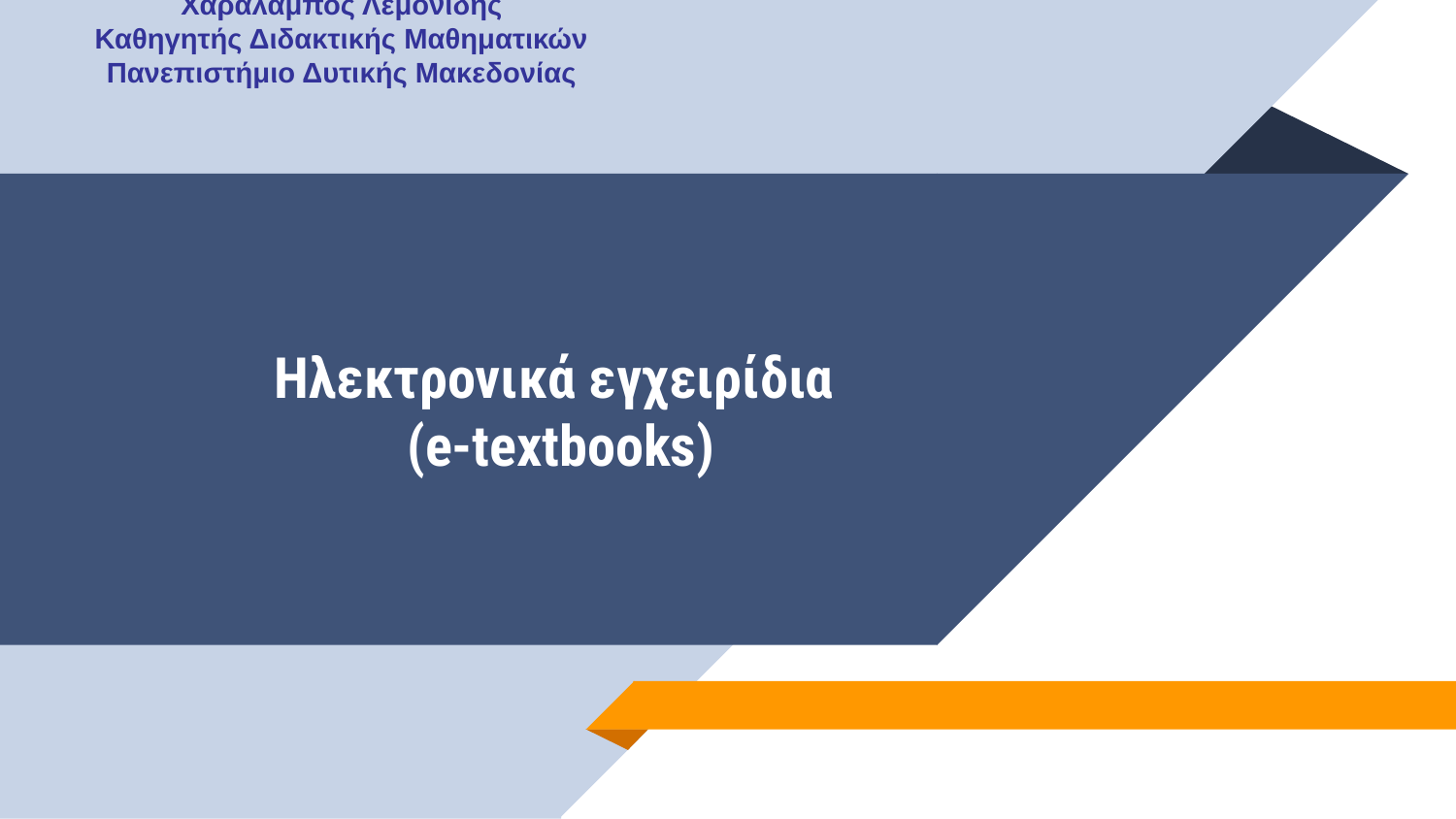

Χαράλαμπος Λεμονίδης
Καθηγητής Διδακτικής Μαθηματικών
Πανεπιστήμιο Δυτικής Μακεδονίας

# Ηλεκτρονικά εγχειρίδια (e-textbooks)